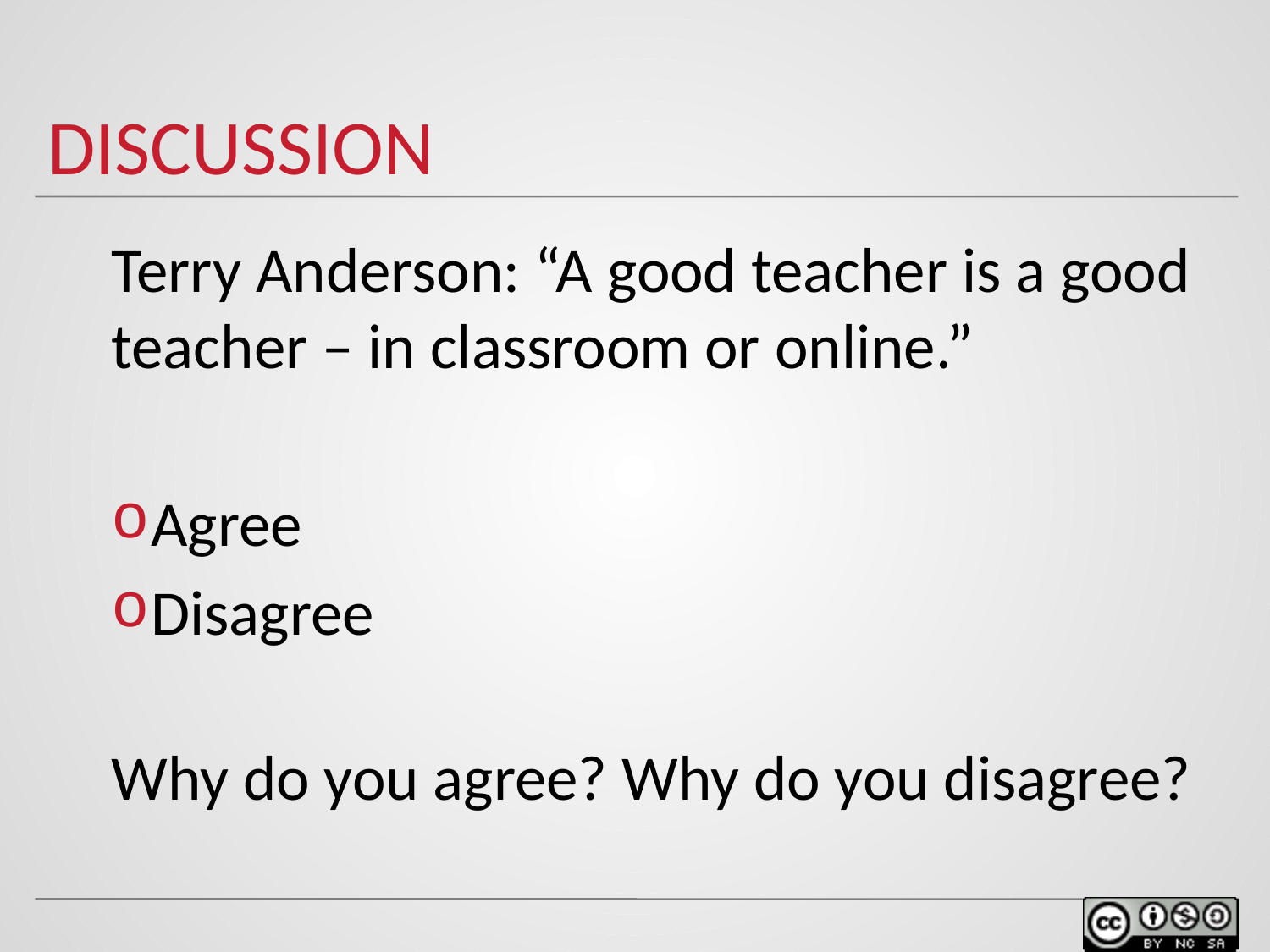

# Discussion
Terry Anderson: “A good teacher is a good teacher – in classroom or online.”

Agree
Disagree
Why do you agree? Why do you disagree?